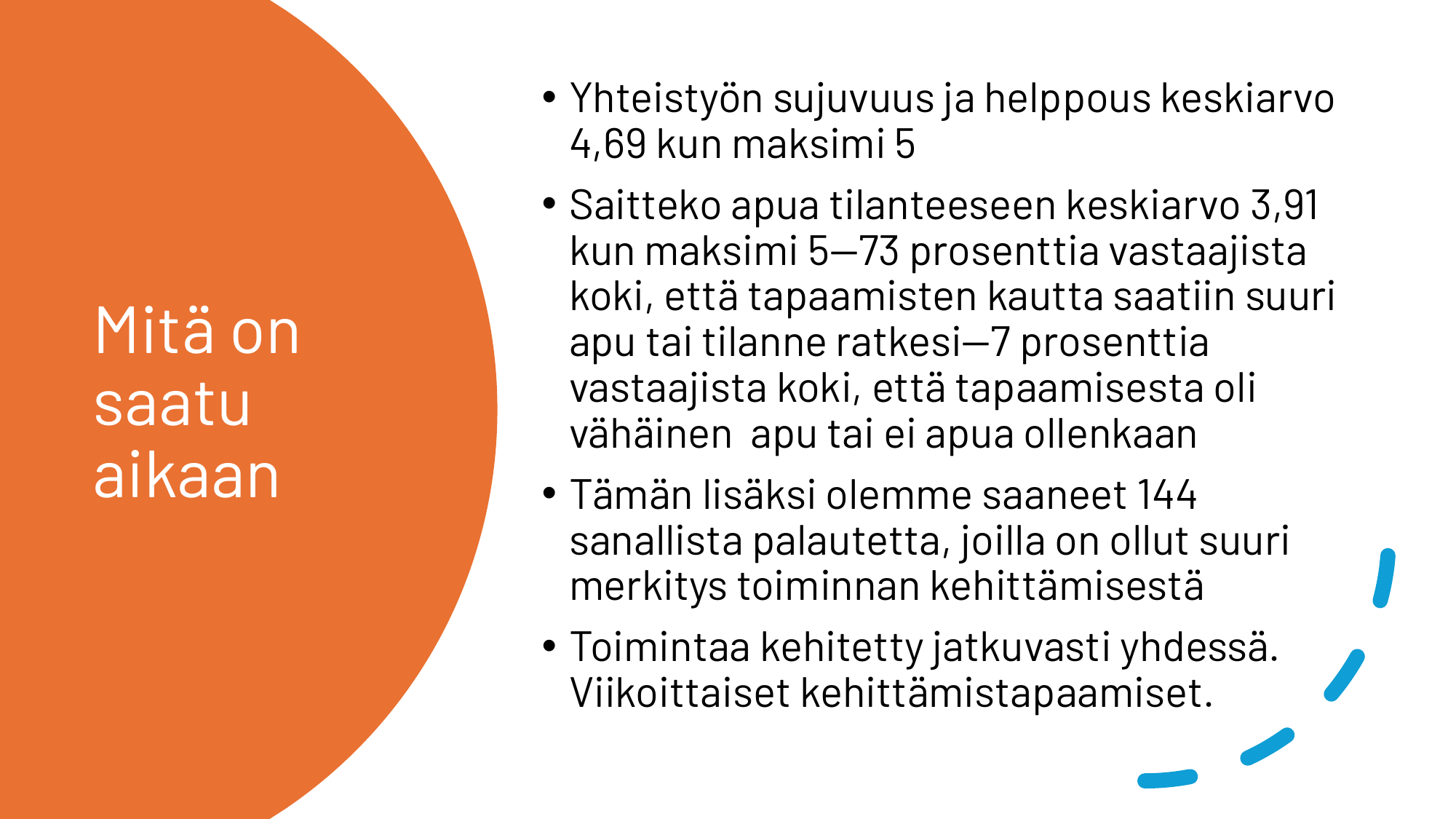

Yhteistyön sujuvuus ja helppous keskiarvo 4,69 kun maksimi 5
Saitteko apua tilanteeseen keskiarvo 3,91 kun maksimi 5—73 prosenttia vastaajista koki, että tapaamisten kautta saatiin suuri apu tai tilanne ratkesi—7 prosenttia vastaajista koki, että tapaamisesta oli vähäinen  apu tai ei apua ollenkaan
Tämän lisäksi olemme saaneet 144 sanallista palautetta, joilla on ollut suuri merkitys toiminnan kehittämisestä
Toimintaa kehitetty jatkuvasti yhdessä. Viikoittaiset kehittämistapaamiset.

# Mitä on saatu aikaan